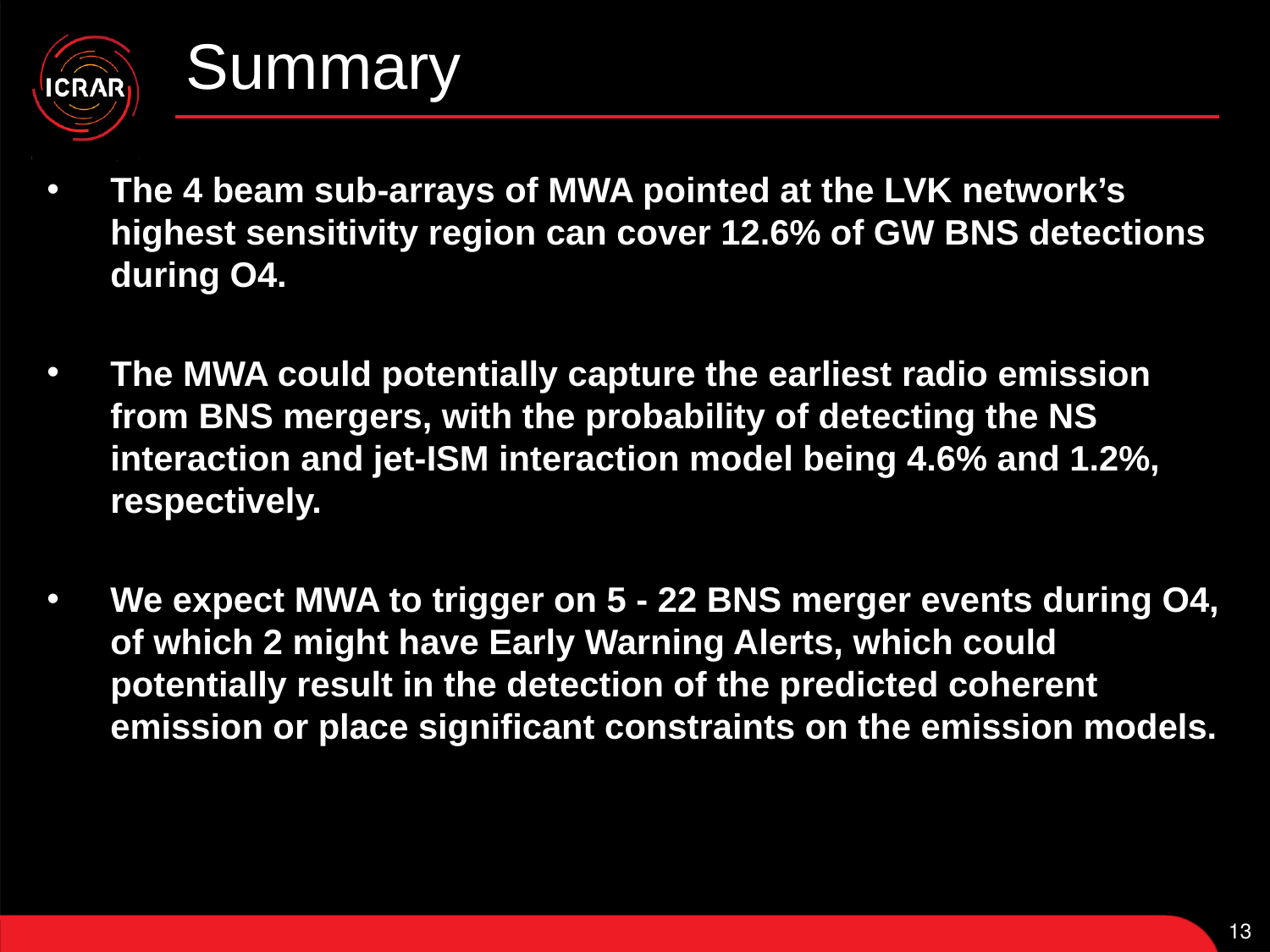

# Summary
The 4 beam sub-arrays of MWA pointed at the LVK network’s highest sensitivity region can cover 12.6% of GW BNS detections during O4.

The MWA could potentially capture the earliest radio emission from BNS mergers, with the probability of detecting the NS interaction and jet-ISM interaction model being 4.6% and 1.2%, respectively.

We expect MWA to trigger on 5 - 22 BNS merger events during O4, of which 2 might have Early Warning Alerts, which could potentially result in the detection of the predicted coherent emission or place significant constraints on the emission models.